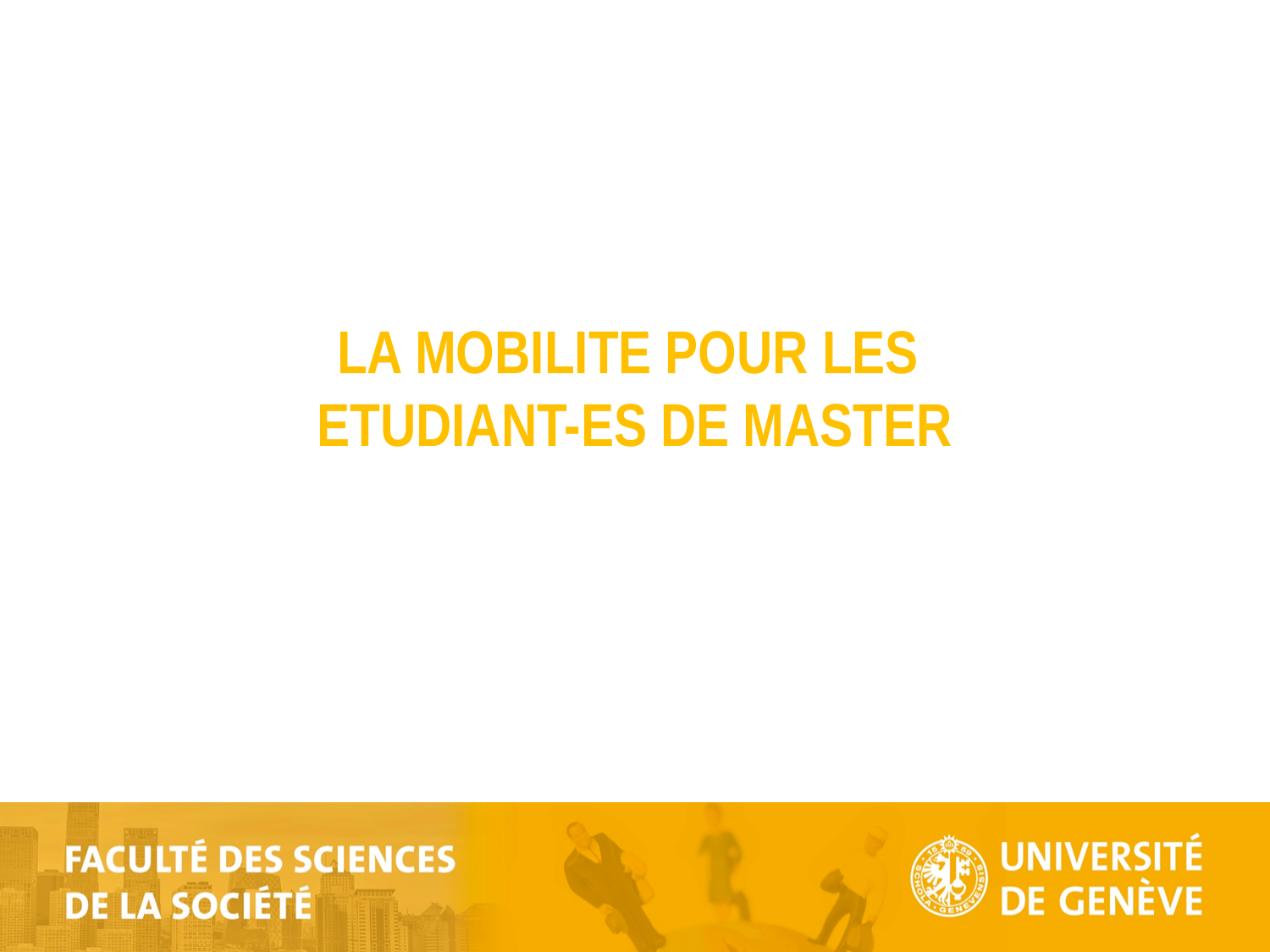

# LA MOBILITE POUR LES ETUDIANT-ES DE MASTER